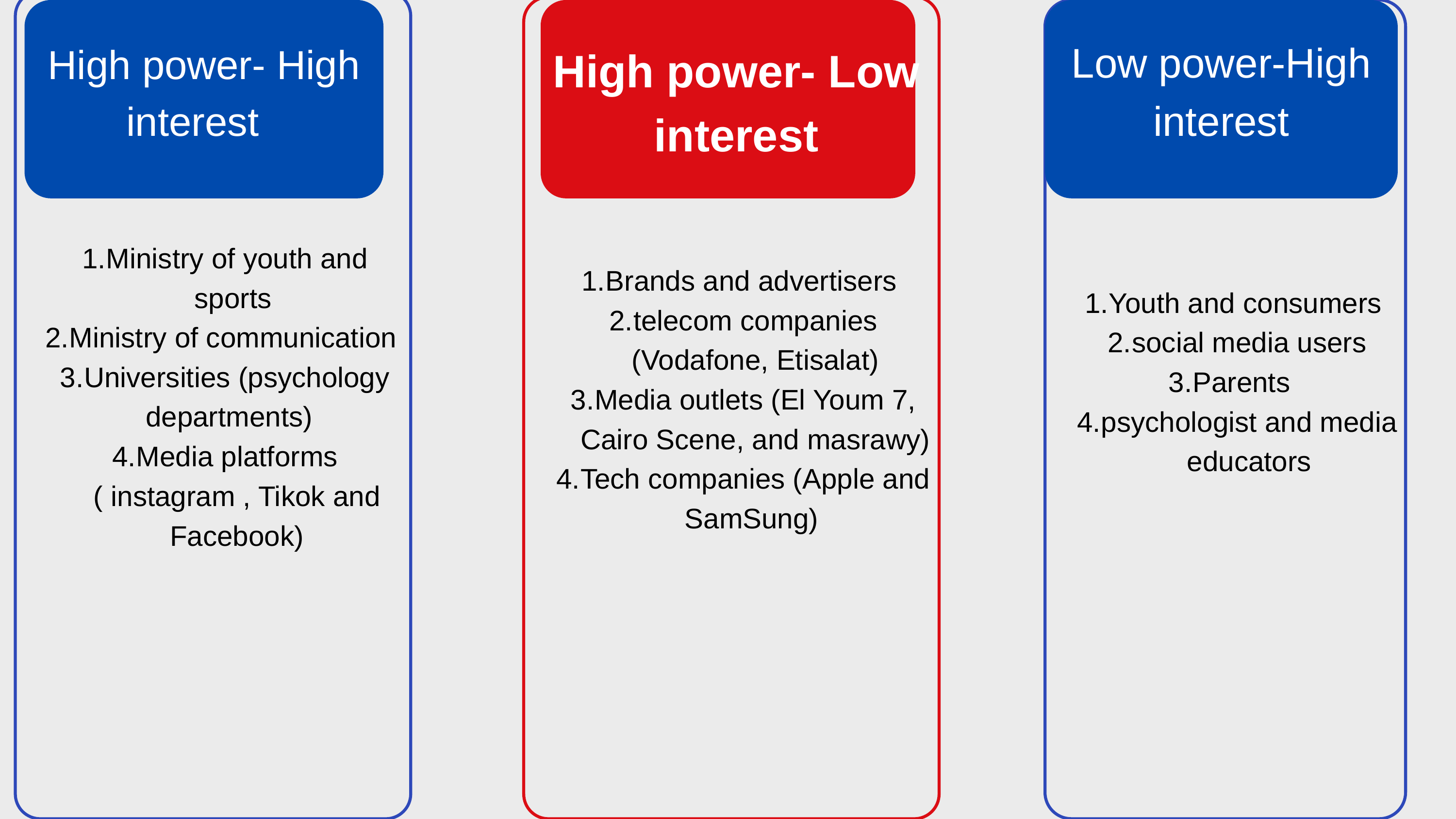

High power- High interest

Youth and consumers
social media users
Parents
psychologist and media educators

Low power-High interest

Ministry of youth and sports
Ministry of communication
Universities (psychology departments)
Media platforms ( instagram , Tikok and Facebook)

Brands and advertisers
telecom companies (Vodafone, Etisalat)
Media outlets (El Youm 7, Cairo Scene, and masrawy)
Tech companies (Apple and SamSung)
High power- Low interest